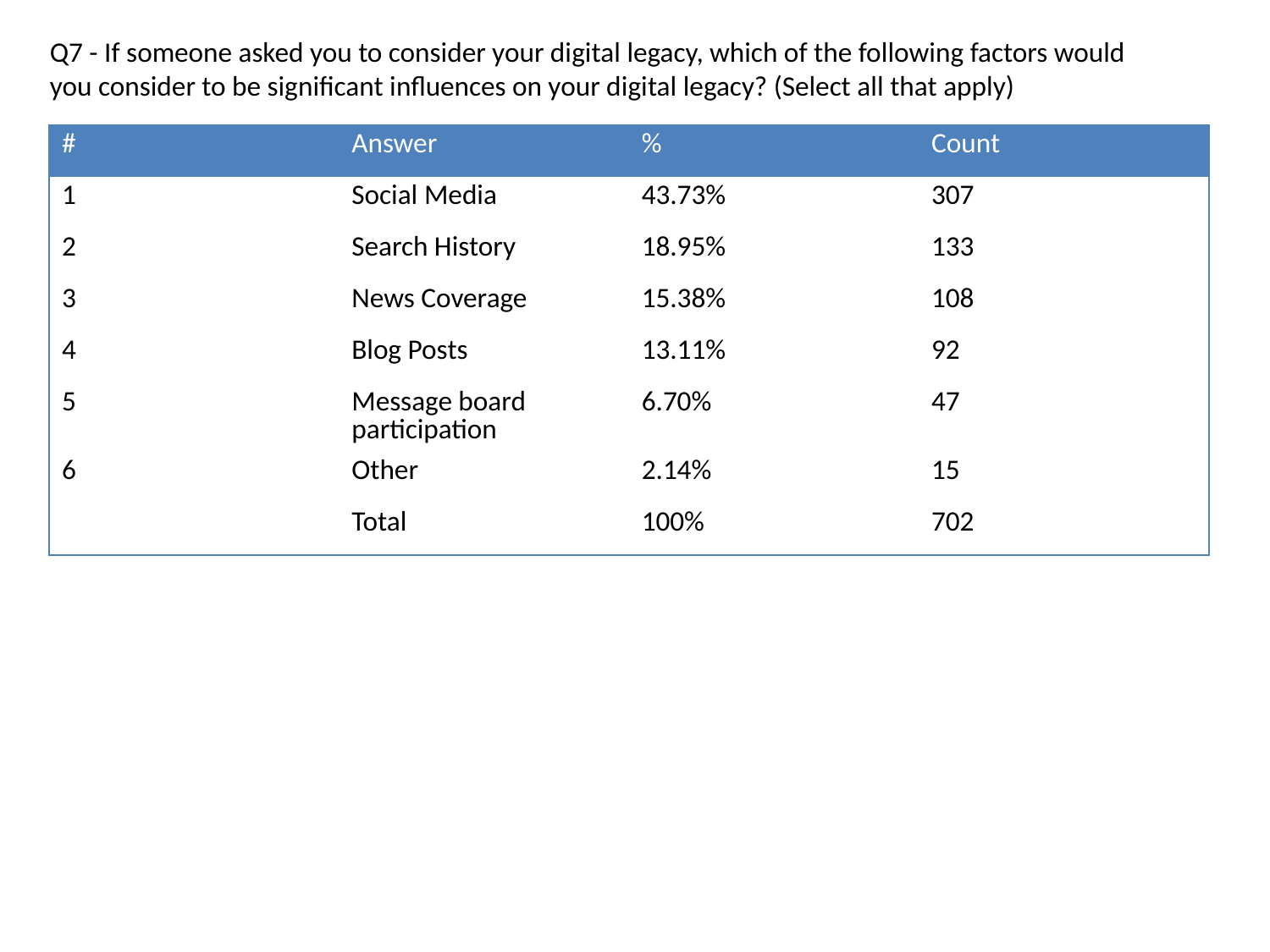

Q7 - If someone asked you to consider your digital legacy, which of the following factors would you consider to be significant influences on your digital legacy? (Select all that apply)
| # | Answer | % | Count |
| --- | --- | --- | --- |
| 1 | Social Media | 43.73% | 307 |
| 2 | Search History | 18.95% | 133 |
| 3 | News Coverage | 15.38% | 108 |
| 4 | Blog Posts | 13.11% | 92 |
| 5 | Message board participation | 6.70% | 47 |
| 6 | Other | 2.14% | 15 |
|  | Total | 100% | 702 |